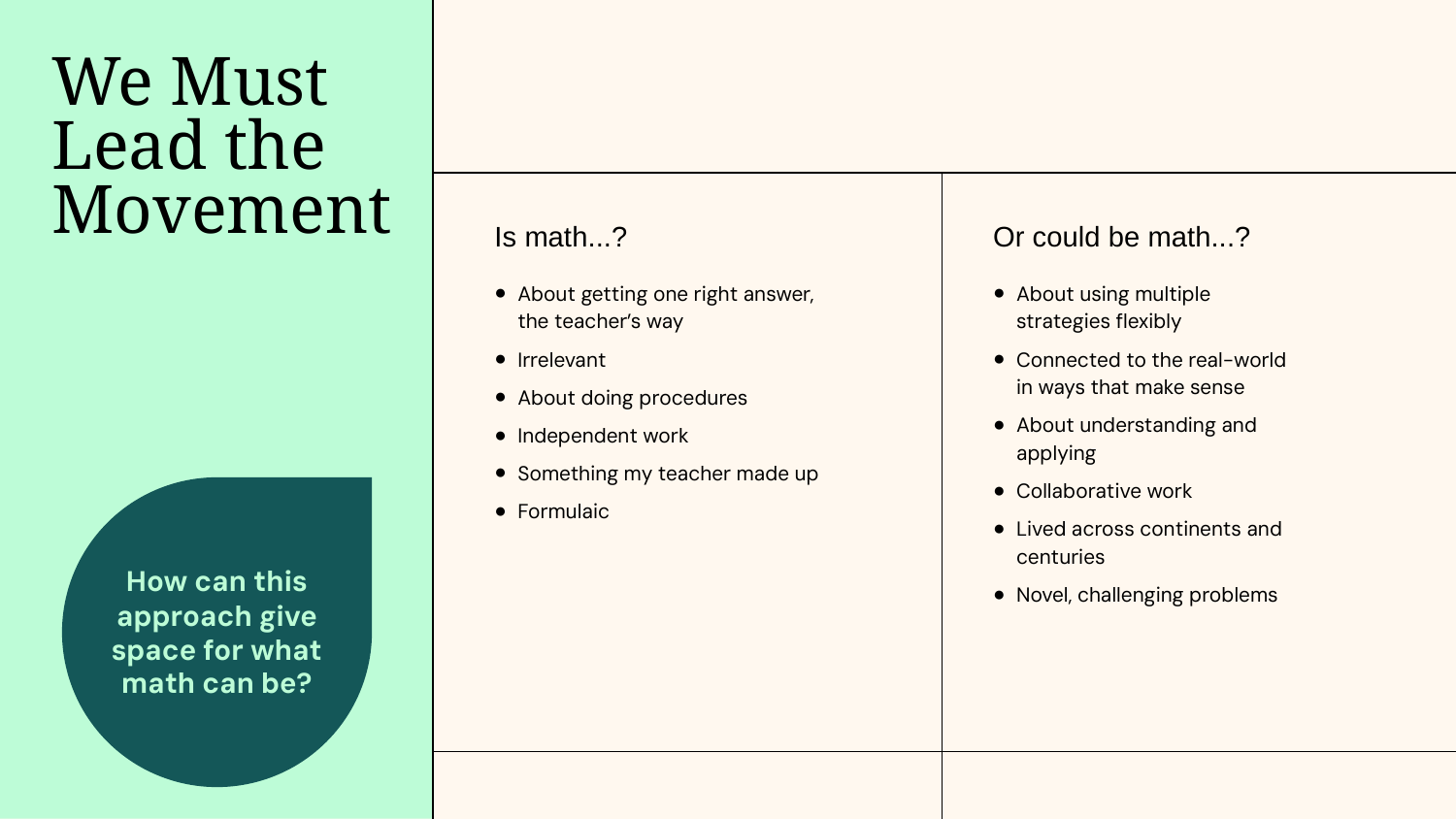

We Must Lead the Movement
Is math...?
Or could be math...?
About getting one right answer, the teacher’s way
Irrelevant
About doing procedures
Independent work
Something my teacher made up
Formulaic
About using multiple strategies flexibly
Connected to the real-world in ways that make sense
About understanding and applying
Collaborative work
Lived across continents and centuries
Novel, challenging problems

How can this approach give space for what math can be?